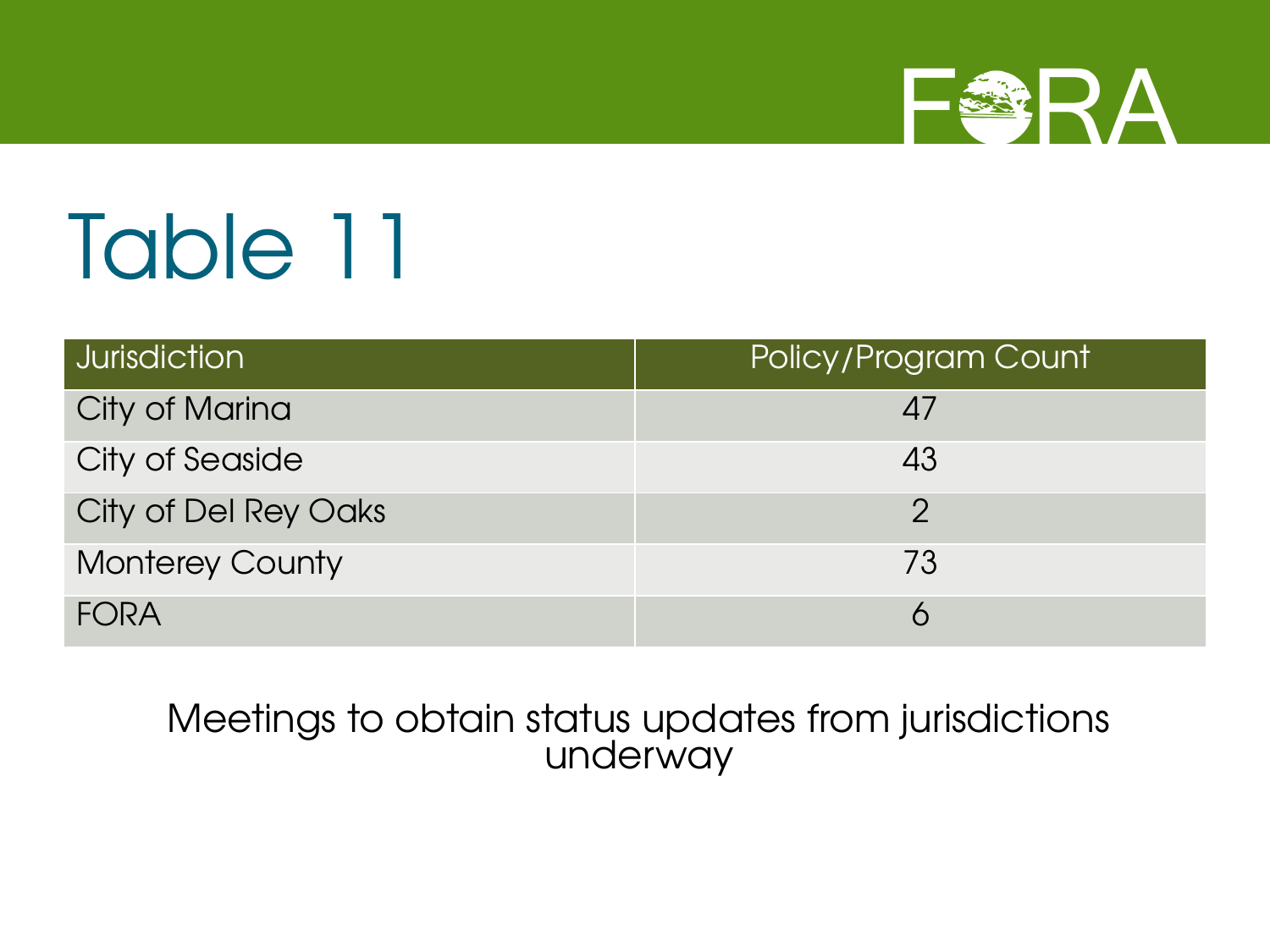

# Table 11
| Jurisdiction | Policy/Program Count |
| --- | --- |
| City of Marina | 47 |
| City of Seaside | 43 |
| City of Del Rey Oaks | 2 |
| Monterey County | 73 |
| FORA | 6 |
Meetings to obtain status updates from jurisdictions underway